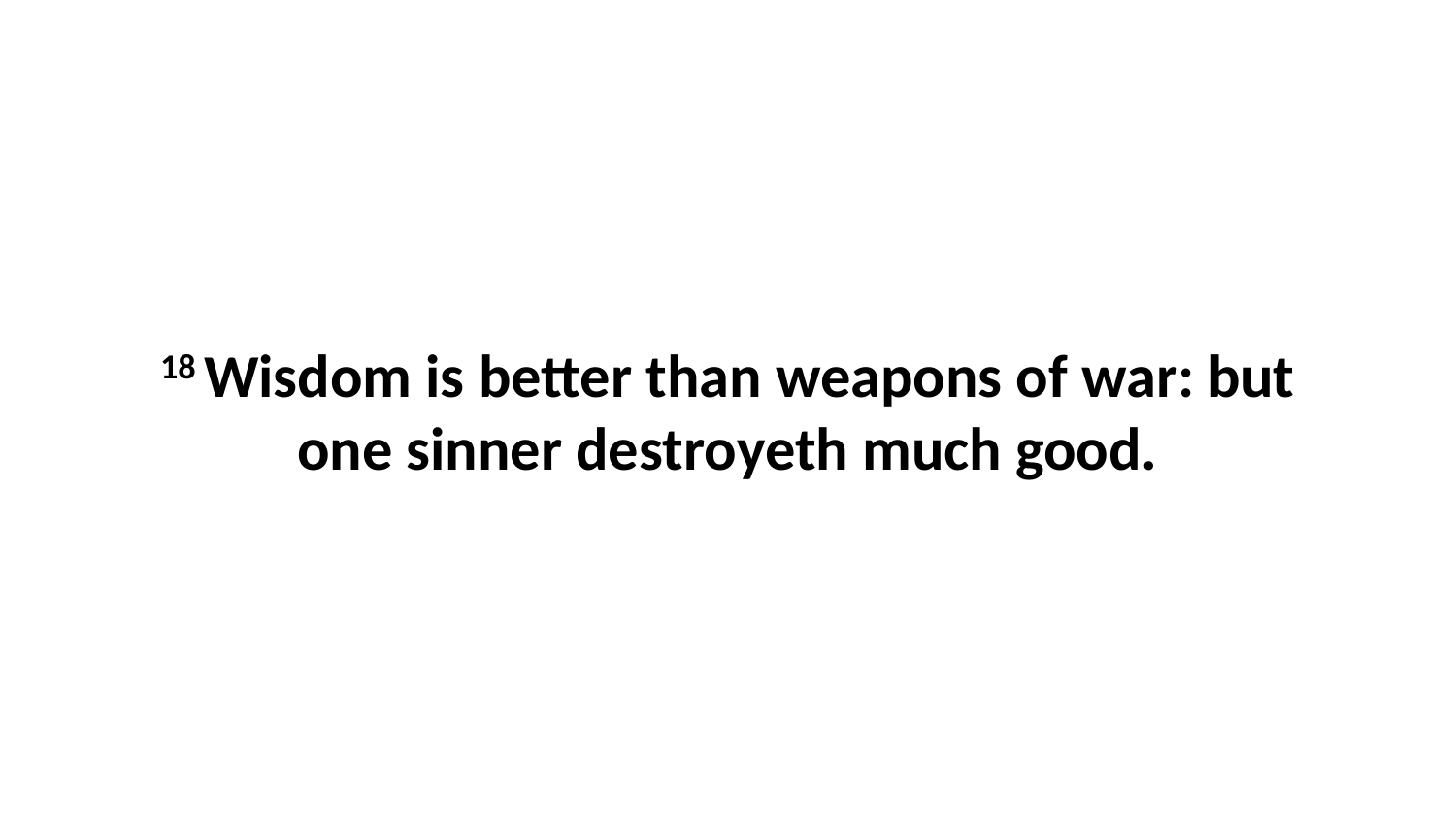

18 Wisdom is better than weapons of war: but one sinner destroyeth much good.